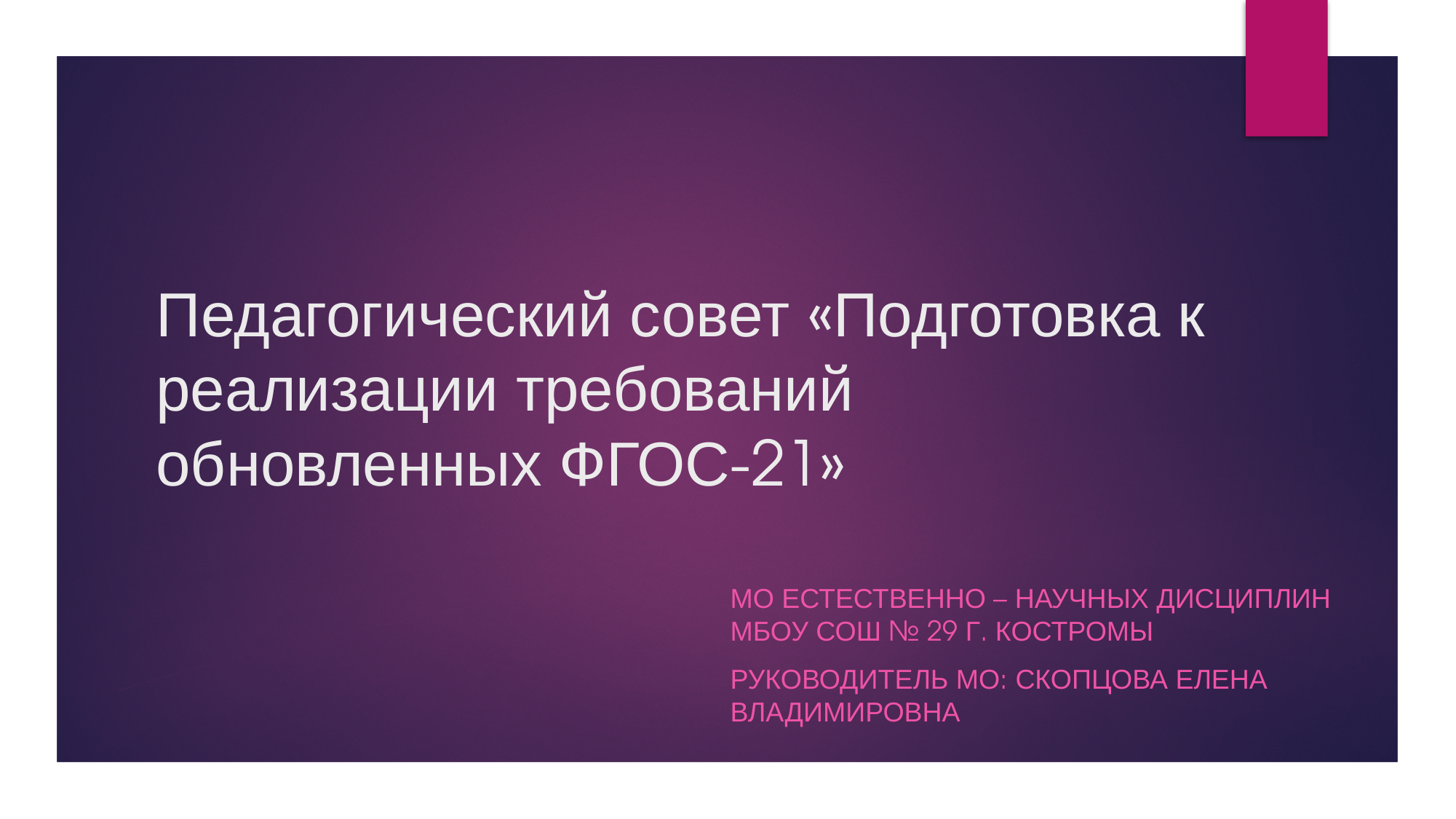

# Педагогический совет «Подготовка к реализации требований обновленных ФГОС-21»
МО естественно – научных дисциплин МБОУ СОШ № 29 г. Костромы
Руководитель МО: Скопцова Елена Владимировна